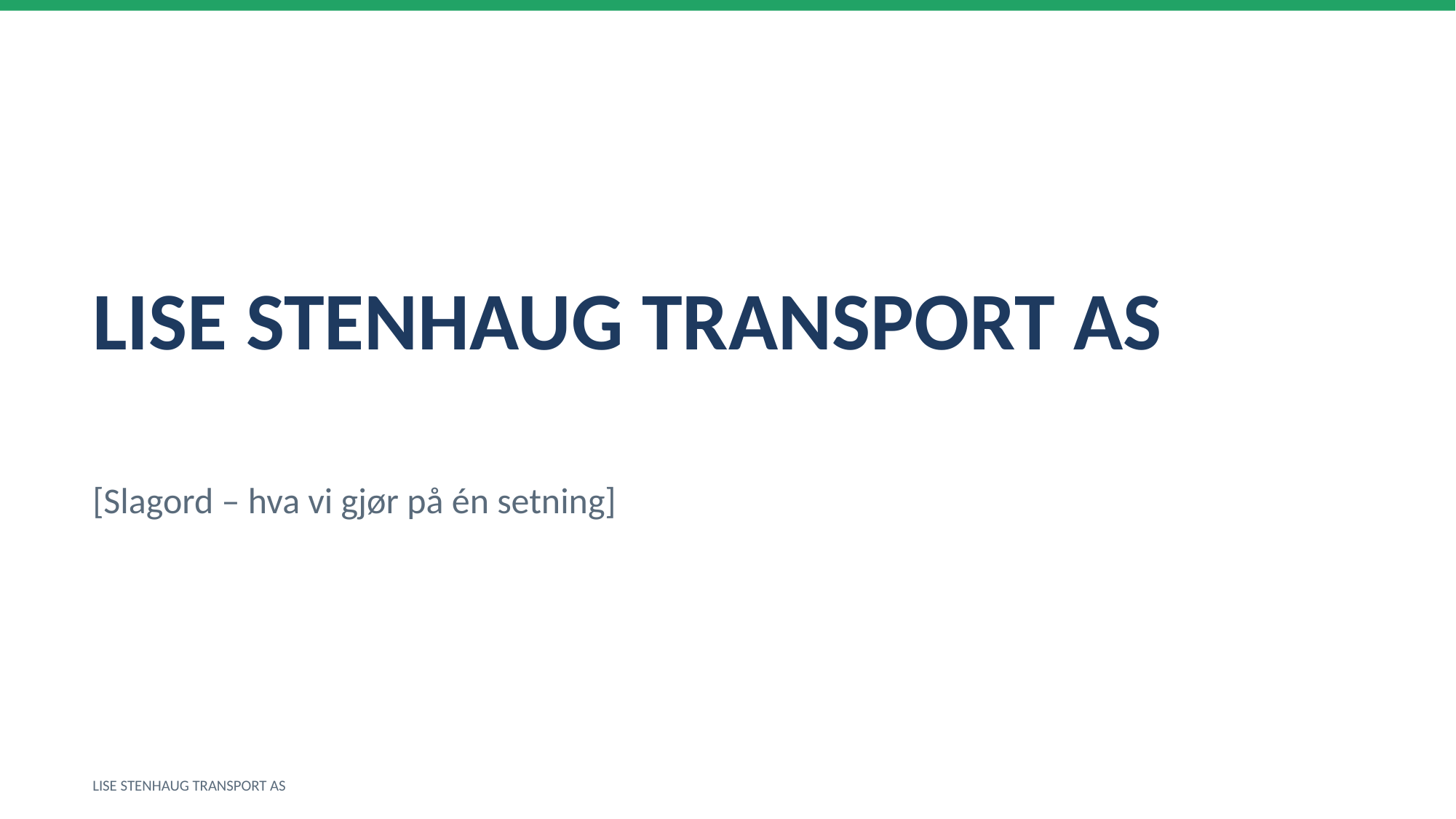

LISE STENHAUG TRANSPORT AS
[Slagord – hva vi gjør på én setning]
LISE STENHAUG TRANSPORT AS